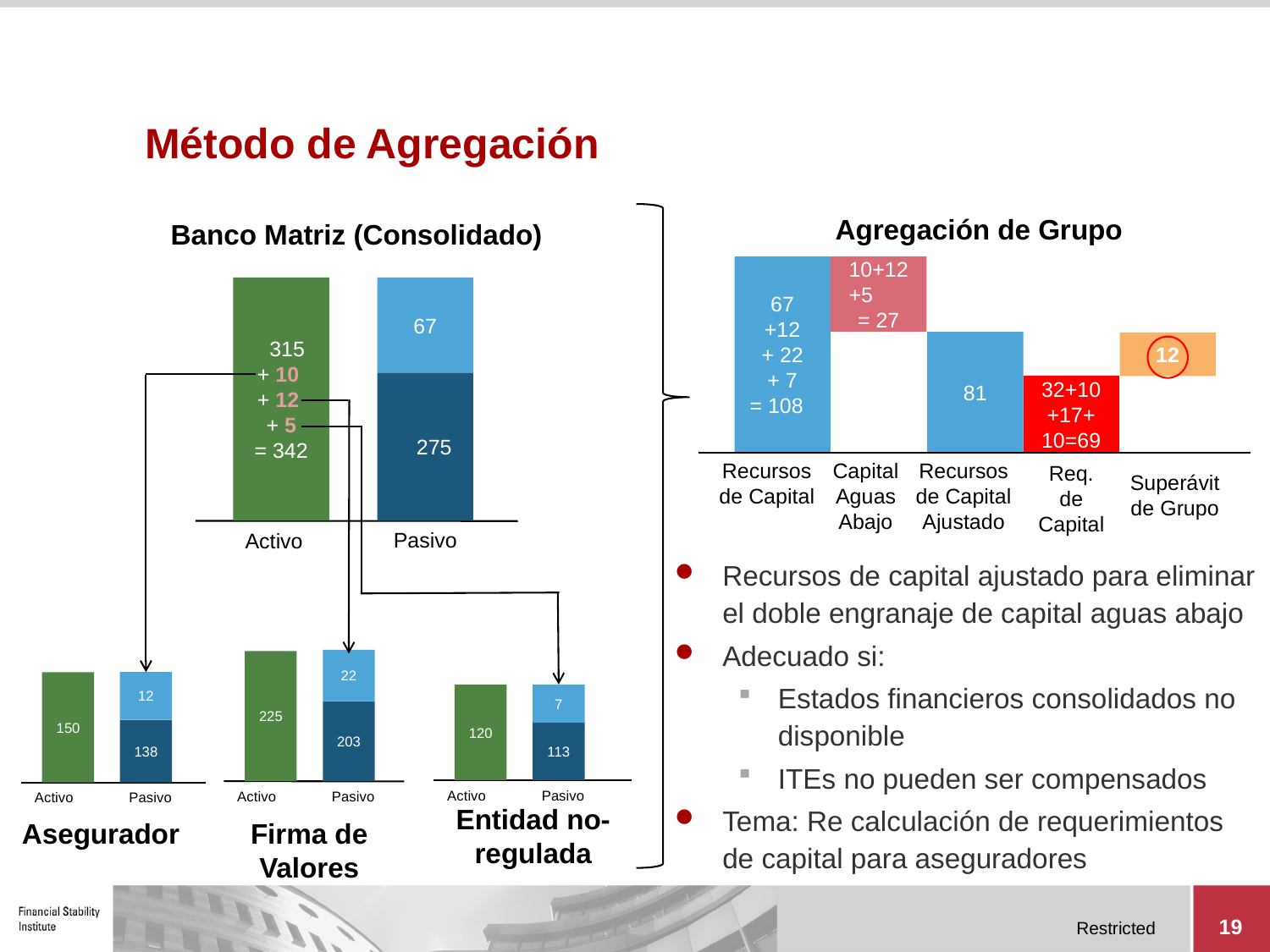

# Método de Agregación

Agregación de Grupo
Banco Matriz (Consolidado)

67
+12
+ 22
+ 7
= 108
10+12 +5       = 27
81
12
32+10+17+ 10=69
Recursos de Capital Ajustado
Recursos de Capital
Capital Aguas Abajo
Req. de Capital
   315
+ 10
+ 12
+ 5
= 342
67
   275
Pasivo
Activo

Superávit de Grupo
Recursos de capital ajustado para eliminar el doble engranaje de capital aguas abajo
Adecuado si:
Estados financieros consolidados no disponible
ITEs no pueden ser compensados
Tema: Re calculación de requerimientos de capital para aseguradores
22
225
203
Activo

Pasivo
150
12
138
Activo
Pasivo
120
7
113
Activo

Pasivo
Entidad no-regulada
Firma de Valores
Asegurador
19